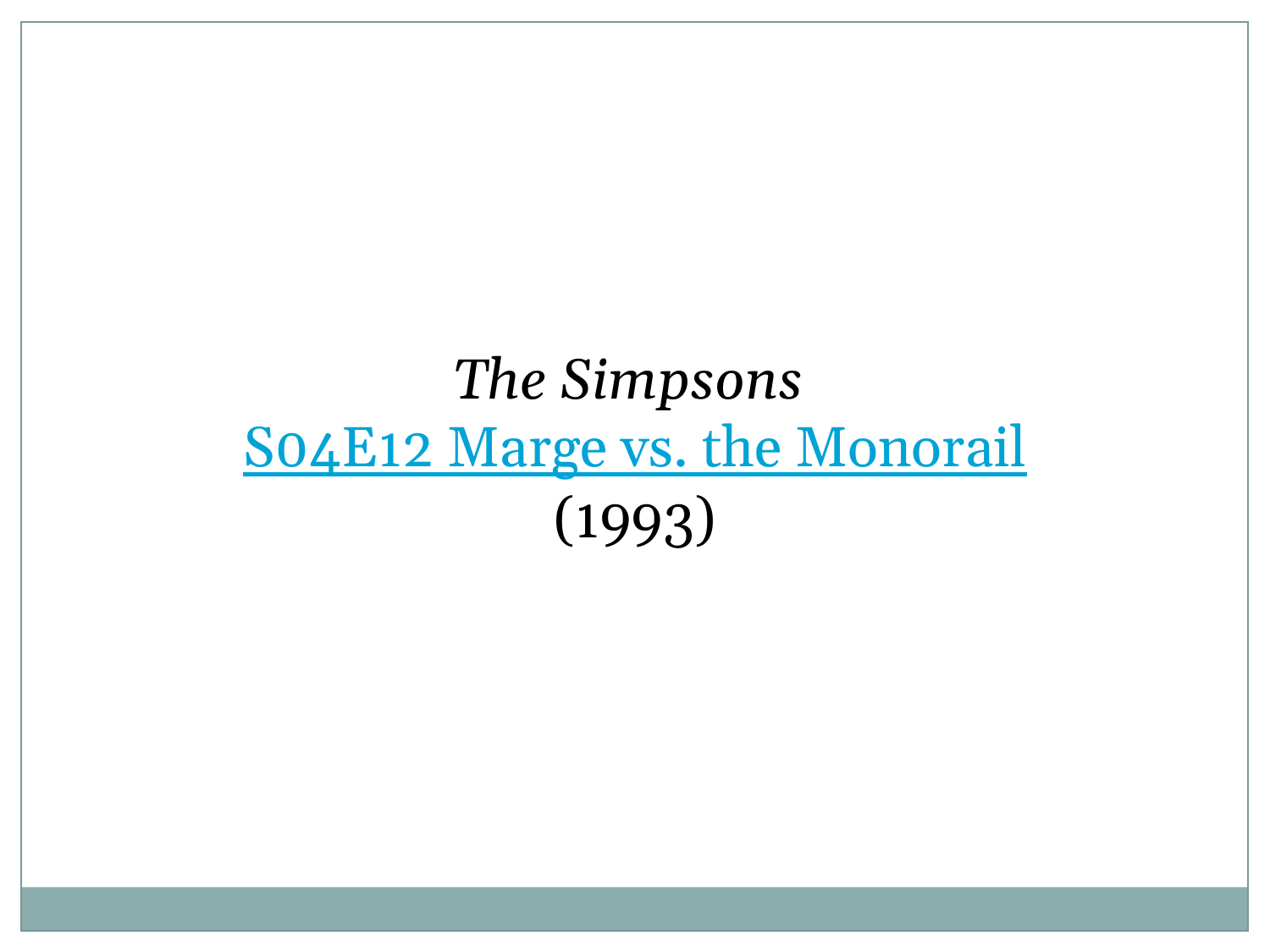

The Simpsons
S04E12 Marge vs. the Monorail
(1993)